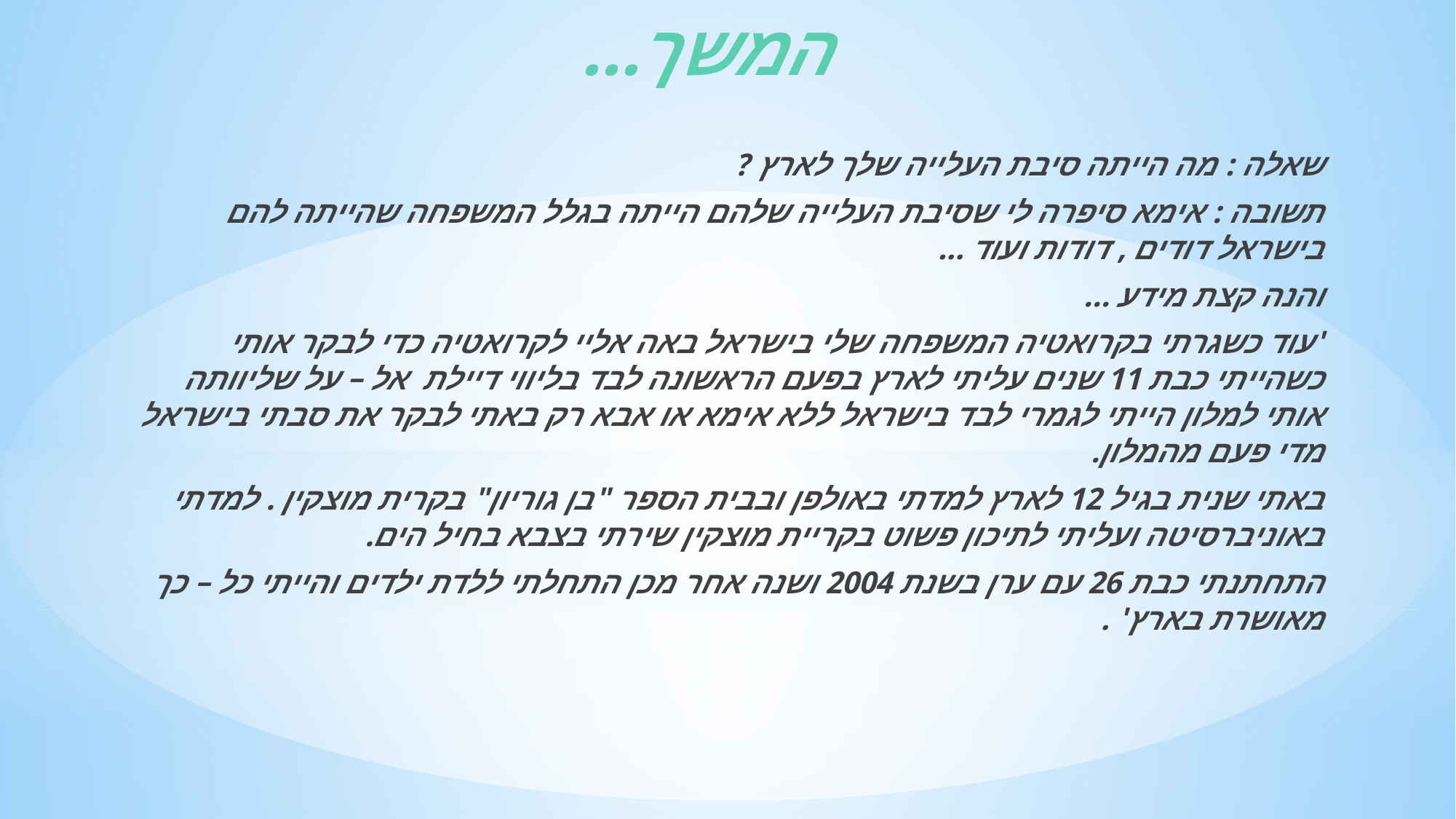

# המשך...
שאלה : מה הייתה סיבת העלייה שלך לארץ ?
תשובה : אימא סיפרה לי שסיבת העלייה שלהם הייתה בגלל המשפחה שהייתה להם בישראל דודים , דודות ועוד ...
והנה קצת מידע ...
'עוד כשגרתי בקרואטיה המשפחה שלי בישראל באה אליי לקרואטיה כדי לבקר אותי כשהייתי כבת 11 שנים עליתי לארץ בפעם הראשונה לבד בליווי דיילת  אל – על שליוותה אותי למלון הייתי לגמרי לבד בישראל ללא אימא או אבא רק באתי לבקר את סבתי בישראל מדי פעם מהמלון.
באתי שנית בגיל 12 לארץ למדתי באולפן ובבית הספר "בן גוריון" בקרית מוצקין . למדתי באוניברסיטה ועליתי לתיכון פשוט בקריית מוצקין שירתי בצבא בחיל הים.
התחתנתי כבת 26 עם ערן בשנת 2004 ושנה אחר מכן התחלתי ללדת ילדים והייתי כל – כך מאושרת בארץ' .